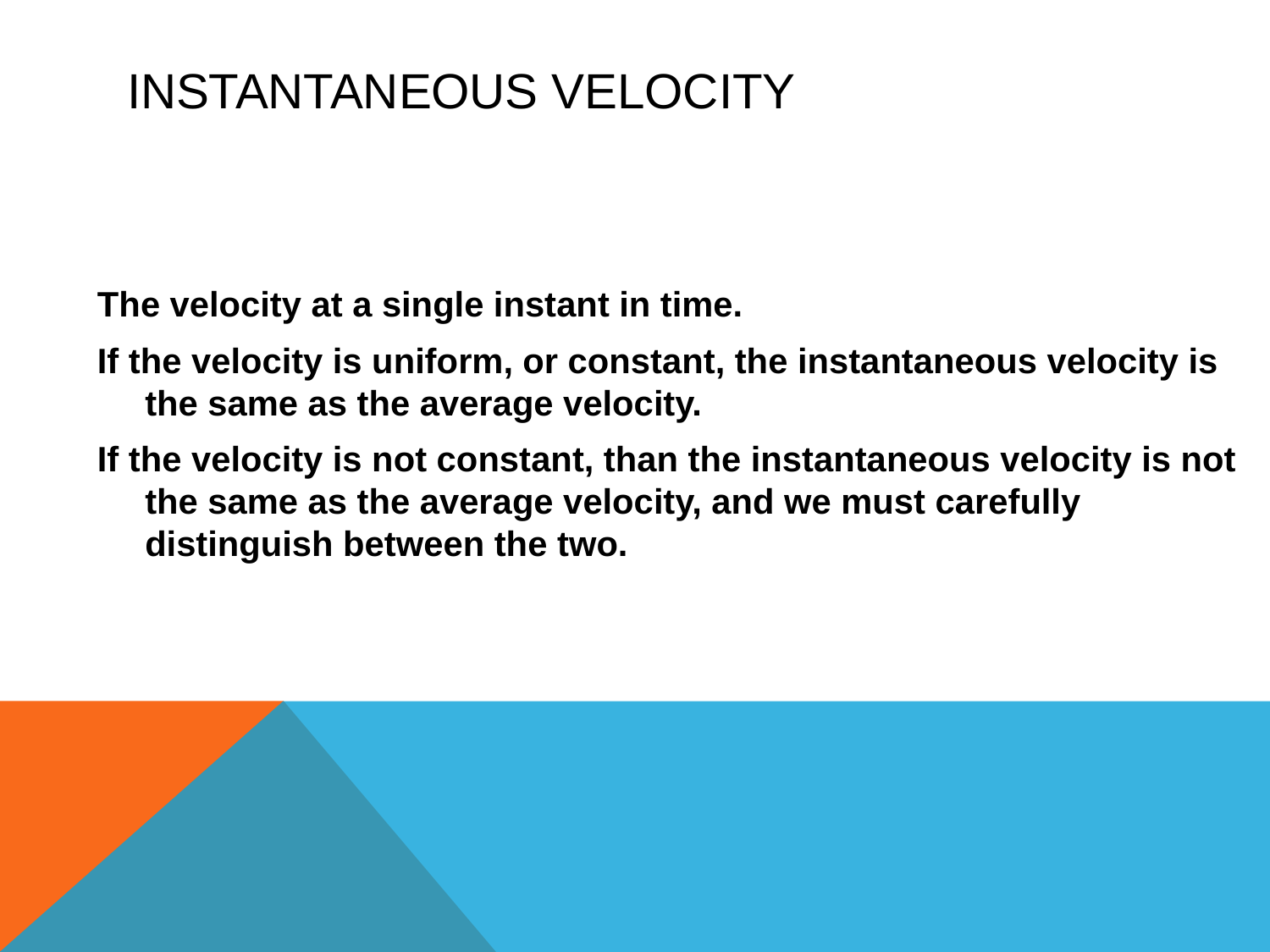

# Instantaneous Velocity
The velocity at a single instant in time.
If the velocity is uniform, or constant, the instantaneous velocity is the same as the average velocity.
If the velocity is not constant, than the instantaneous velocity is not the same as the average velocity, and we must carefully distinguish between the two.